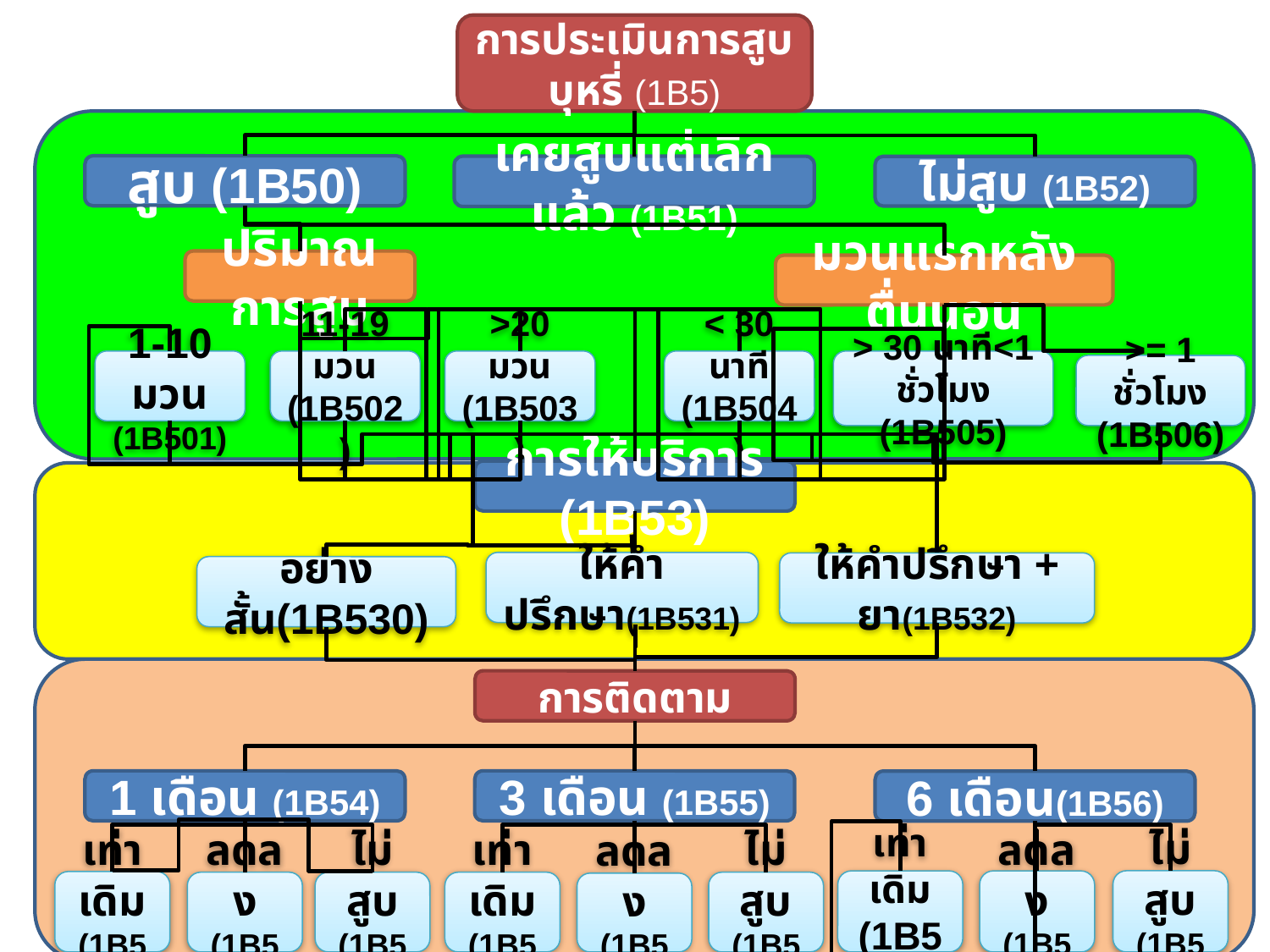

การประเมินการสูบบุหรี่ (1B5)

สูบ (1B50)
เคยสูบแต่เลิกแล้ว (1B51)
ไม่สูบ (1B52)
ปริมาณการสูบ
มวนแรกหลังตื่นนอน
1-10 มวน
(1B501)
11-19 มวน
(1B502)
>20 มวน
(1B503)
< 30 นาที
(1B504)
> 30 นาที<1 ชั่วโมง
(1B505)
>= 1 ชั่วโมง
(1B506)
การให้บริการ (1B53)

ให้คำปรึกษา(1B531)
ให้คำปรึกษา + ยา(1B532)
อย่างสั้น(1B530)

การติดตาม
1 เดือน (1B54)
3 เดือน (1B55)
6 เดือน(1B56)
ไม่สูบ
(1B562)
เท่าเดิม
(1B560)
ลดลง
(1B561)
เท่าเดิม
(1B540)
ลดลง
(1B541)
ไม่สูบ
(1B542)
เท่าเดิม
(1B550)
ไม่สูบ
(1B552)
ลดลง
(1B551)